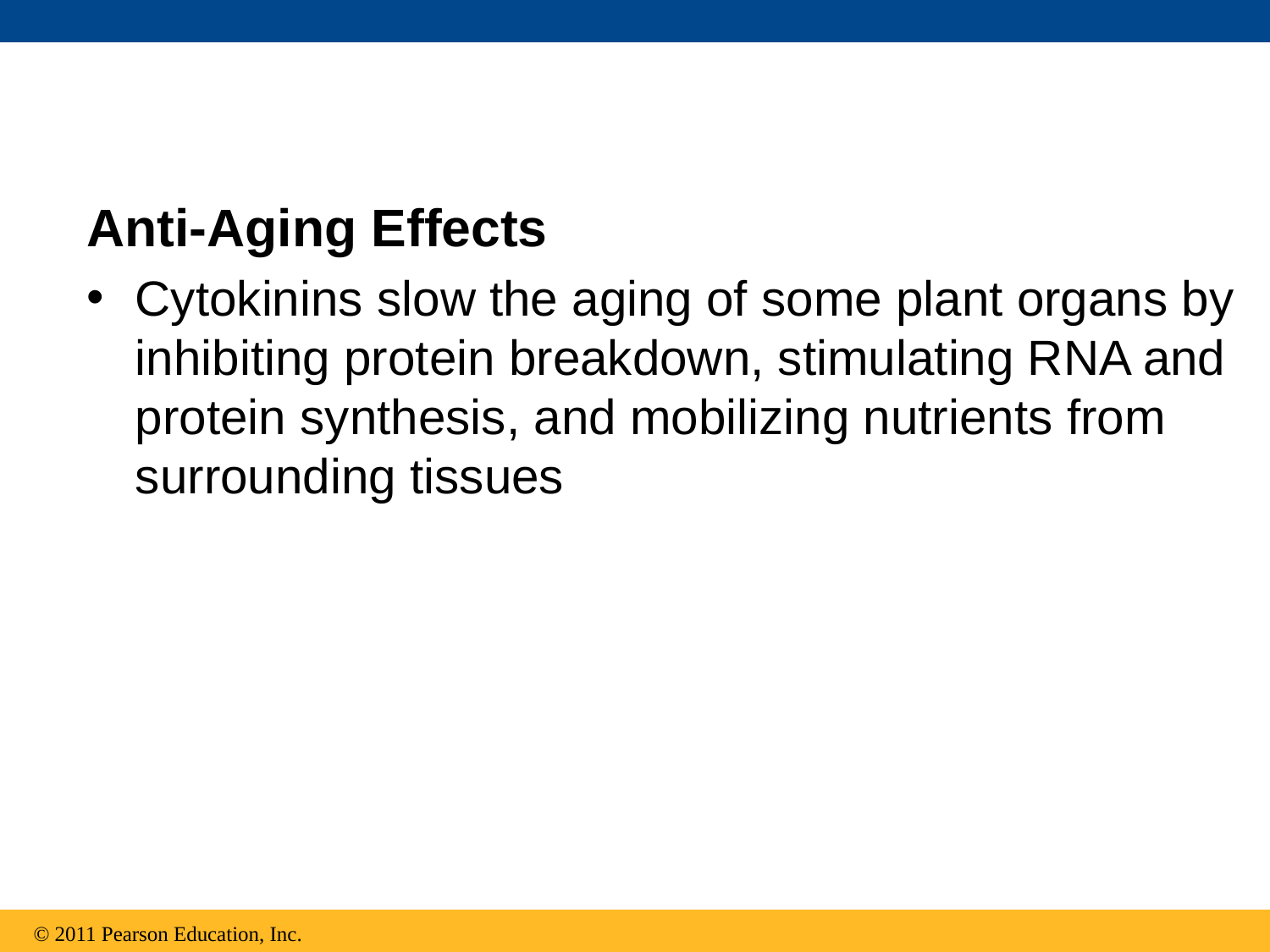

Anti-Aging Effects
Cytokinins slow the aging of some plant organs by inhibiting protein breakdown, stimulating RNA and protein synthesis, and mobilizing nutrients from surrounding tissues

© 2011 Pearson Education, Inc.